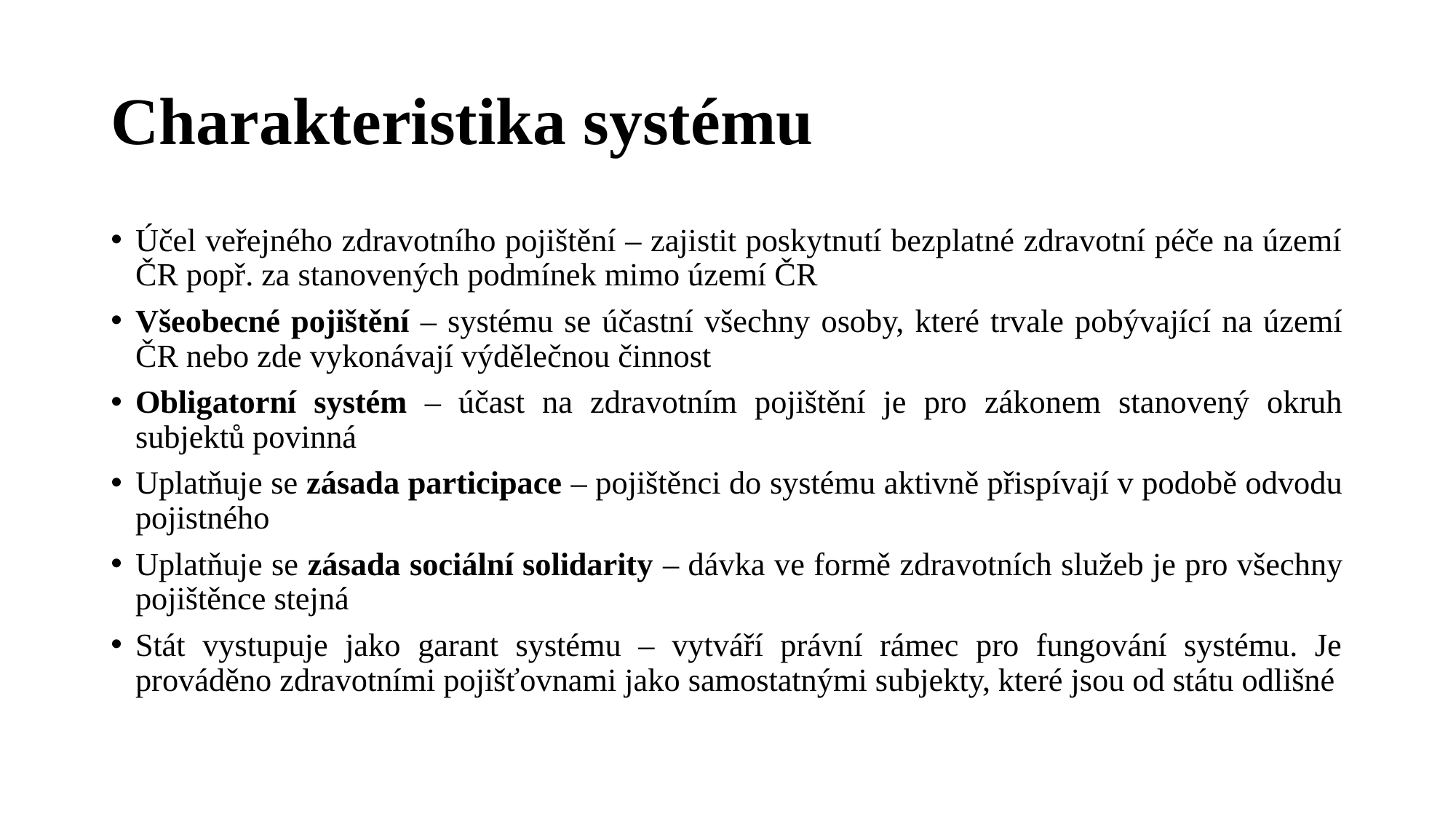

# Charakteristika systému
Účel veřejného zdravotního pojištění – zajistit poskytnutí bezplatné zdravotní péče na území ČR popř. za stanovených podmínek mimo území ČR
Všeobecné pojištění – systému se účastní všechny osoby, které trvale pobývající na území ČR nebo zde vykonávají výdělečnou činnost
Obligatorní systém – účast na zdravotním pojištění je pro zákonem stanovený okruh subjektů povinná
Uplatňuje se zásada participace – pojištěnci do systému aktivně přispívají v podobě odvodu pojistného
Uplatňuje se zásada sociální solidarity – dávka ve formě zdravotních služeb je pro všechny pojištěnce stejná
Stát vystupuje jako garant systému – vytváří právní rámec pro fungování systému. Je prováděno zdravotními pojišťovnami jako samostatnými subjekty, které jsou od státu odlišné